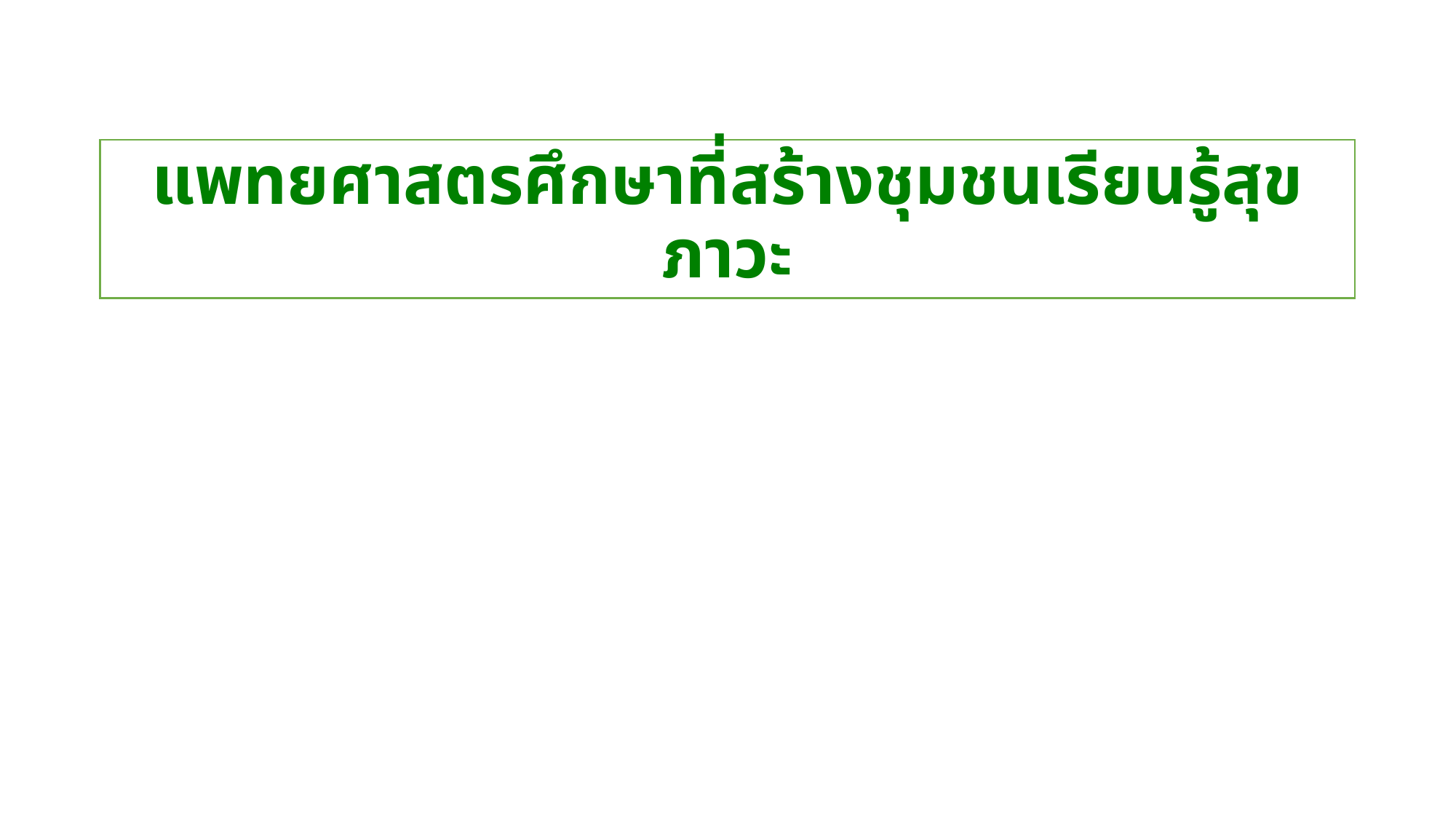

# แพทยศาสตรศึกษาที่สร้างชุมชนเรียนรู้สุขภาวะ